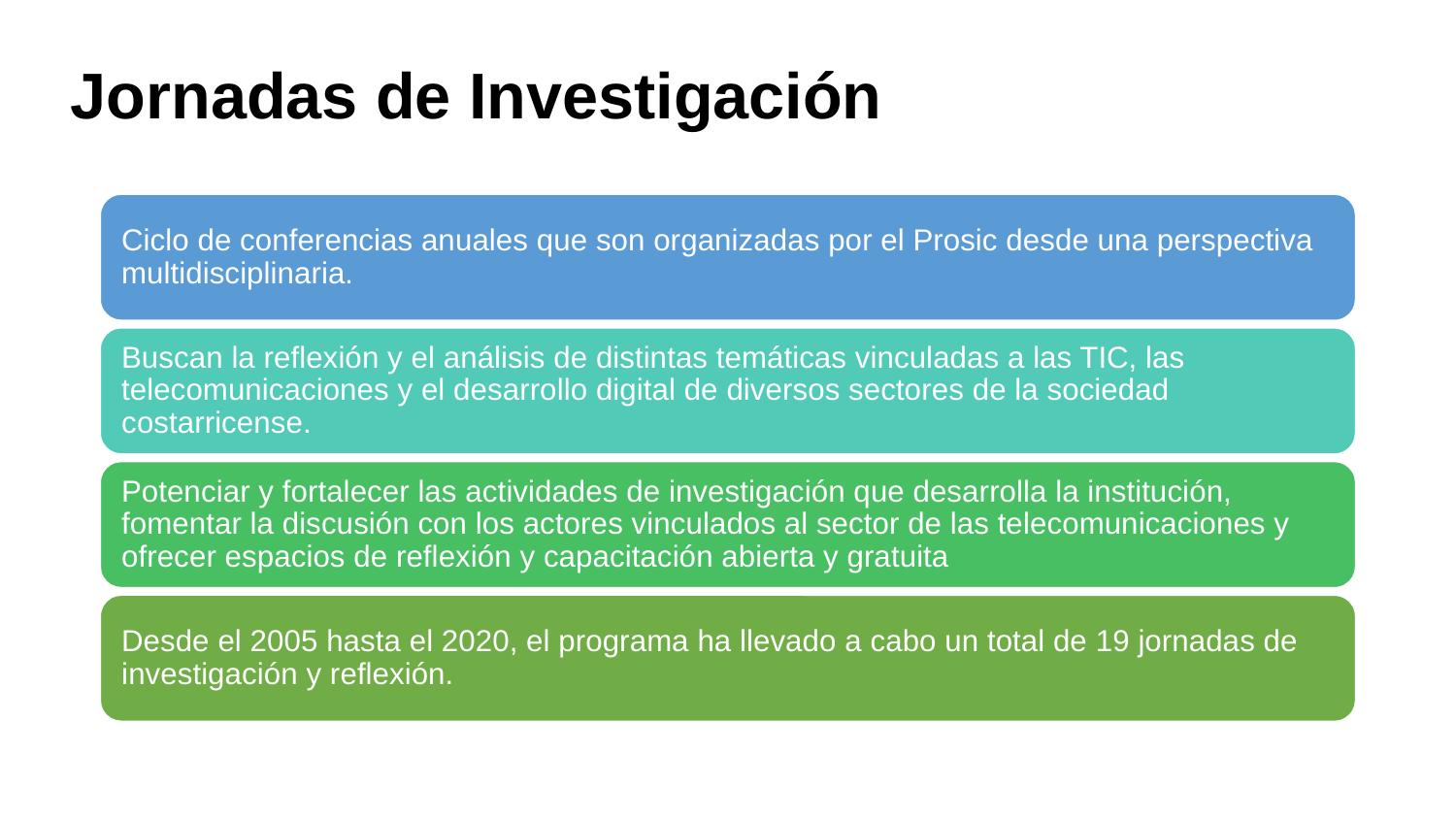

# Jornadas de Investigación
Ciclo de conferencias anuales que son organizadas por el Prosic desde una perspectiva multidisciplinaria.
Buscan la reflexión y el análisis de distintas temáticas vinculadas a las TIC, las telecomunicaciones y el desarrollo digital de diversos sectores de la sociedad costarricense.
Potenciar y fortalecer las actividades de investigación que desarrolla la institución, fomentar la discusión con los actores vinculados al sector de las telecomunicaciones y ofrecer espacios de reflexión y capacitación abierta y gratuita
Desde el 2005 hasta el 2020, el programa ha llevado a cabo un total de 19 jornadas de investigación y reflexión.